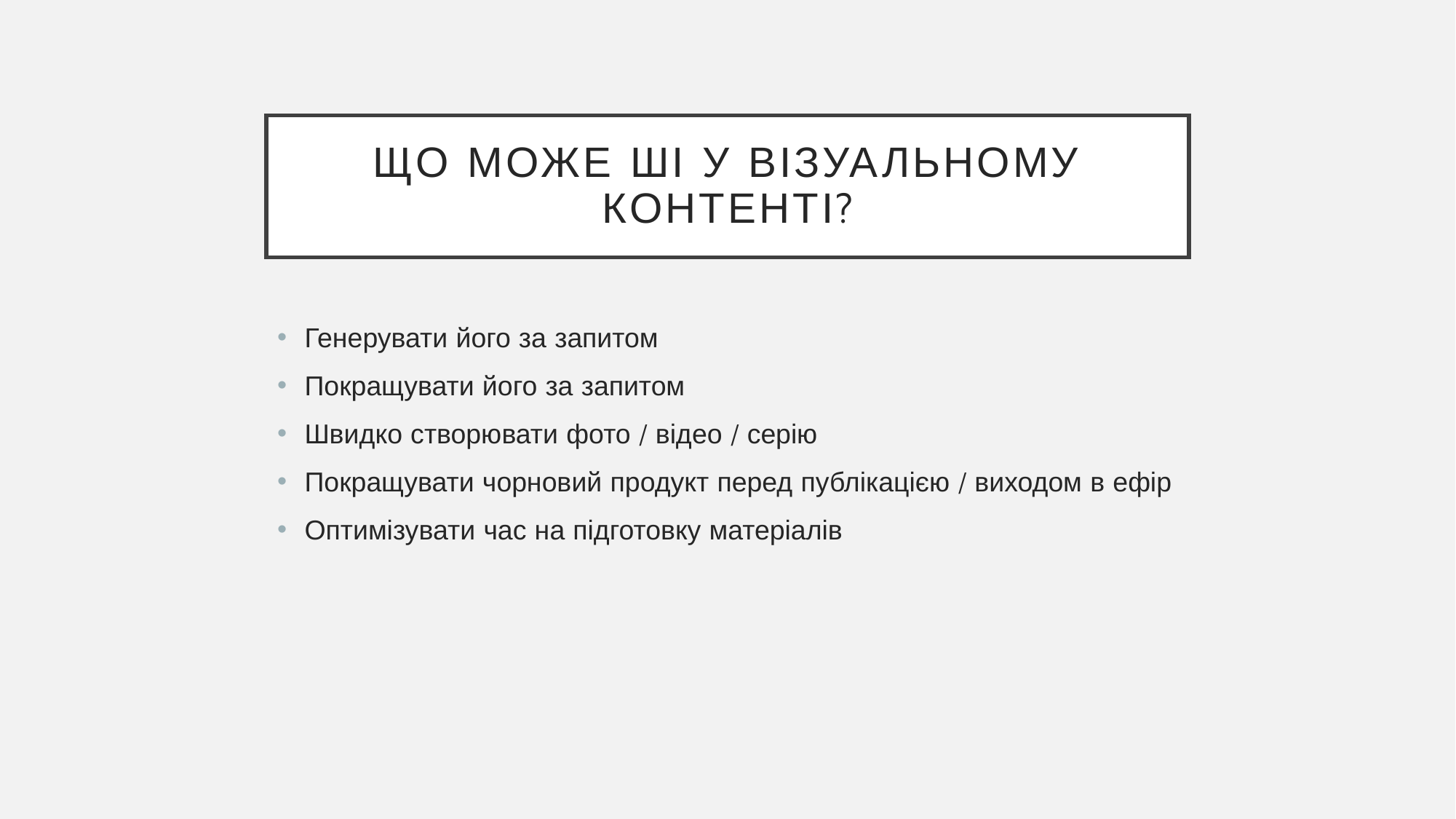

# Що може ШІ у візуальному контенті?
Генерувати його за запитом
Покращувати його за запитом
Швидко створювати фото / відео / серію
Покращувати чорновий продукт перед публікацією / виходом в ефір
Оптимізувати час на підготовку матеріалів